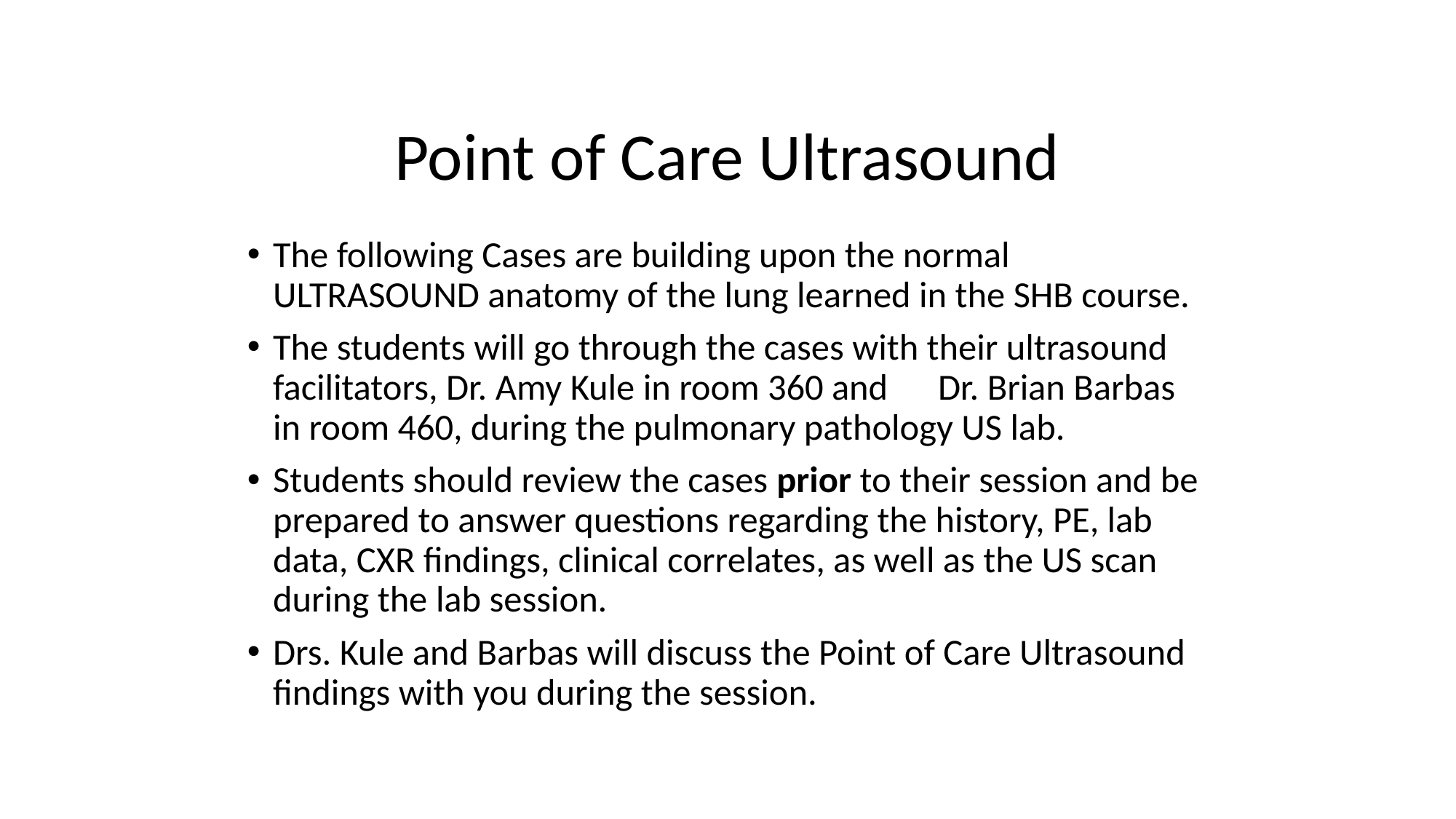

# Point of Care Ultrasound
The following Cases are building upon the normal ULTRASOUND anatomy of the lung learned in the SHB course.
The students will go through the cases with their ultrasound facilitators, Dr. Amy Kule in room 360 and      Dr. Brian Barbas in room 460, during the pulmonary pathology US lab.
Students should review the cases prior to their session and be prepared to answer questions regarding the history, PE, lab data, CXR findings, clinical correlates, as well as the US scan during the lab session.
Drs. Kule and Barbas will discuss the Point of Care Ultrasound findings with you during the session.